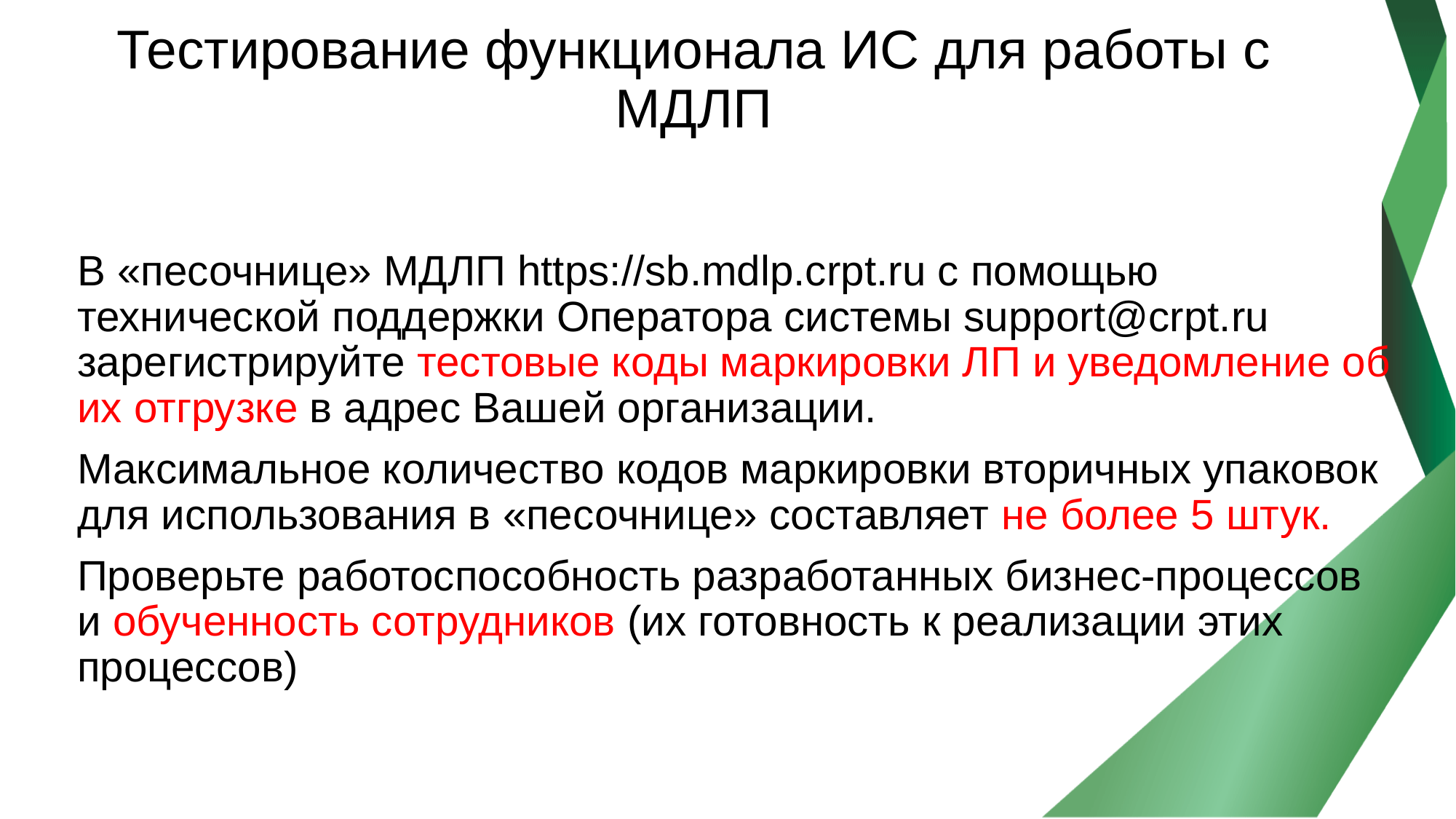

# Тестирование функционала ИС для работы с МДЛП

В «песочнице» МДЛП https://sb.mdlp.crpt.ru с помощью технической поддержки Оператора системы support@crpt.ru зарегистрируйте тестовые коды маркировки ЛП и уведомление об их отгрузке в адрес Вашей организации.
Максимальное количество кодов маркировки вторичных упаковок для использования в «песочнице» составляет не более 5 штук.
Проверьте работоспособность разработанных бизнес-процессов и обученность сотрудников (их готовность к реализации этих процессов)